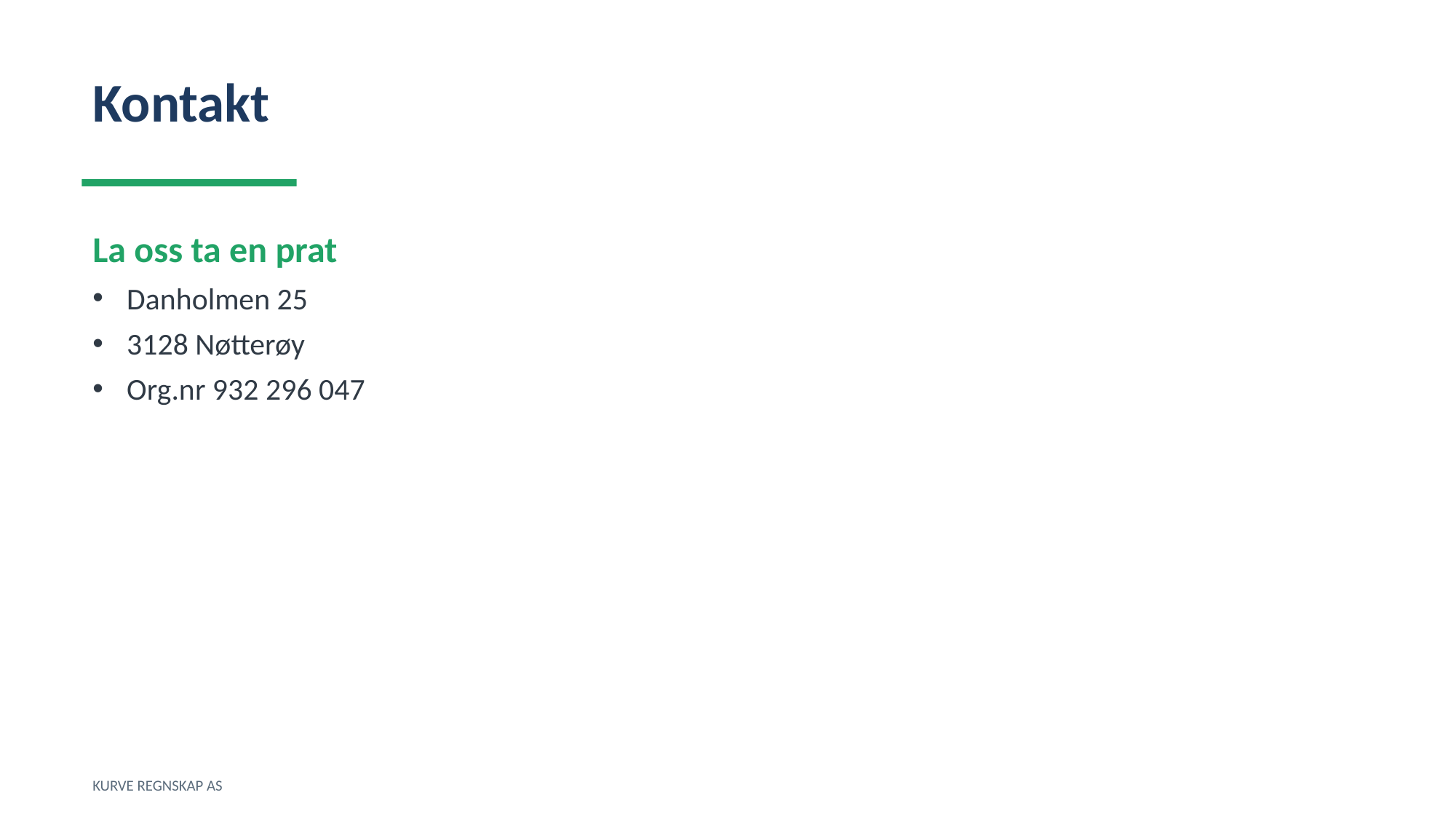

Kontakt

La oss ta en prat
Danholmen 25
3128 Nøtterøy
Org.nr 932 296 047
KURVE REGNSKAP AS